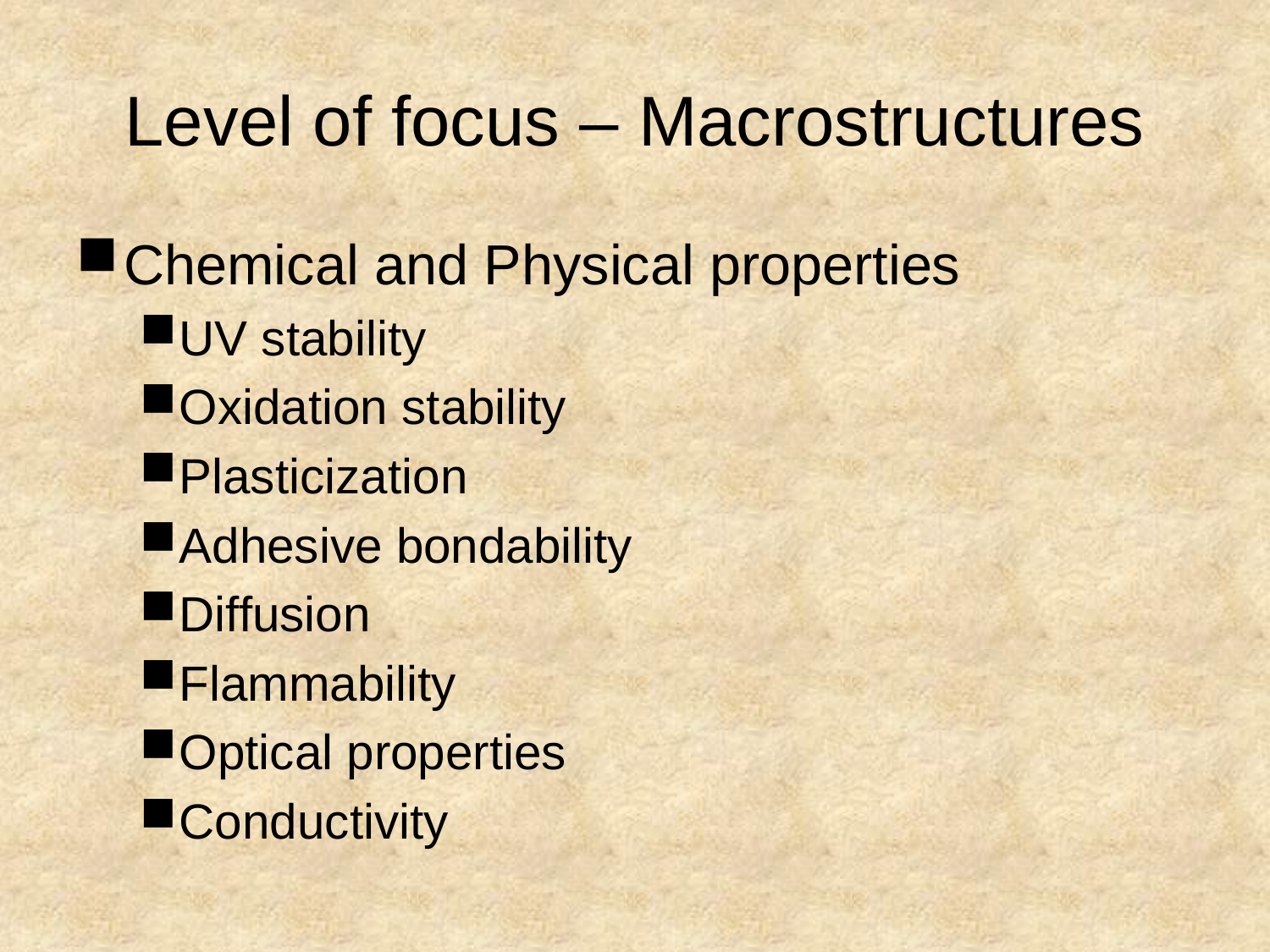

# Level of focus – Macrostructures
Chemical and Physical properties
UV stability
Oxidation stability
Plasticization
Adhesive bondability
Diffusion
Flammability
Optical properties
Conductivity